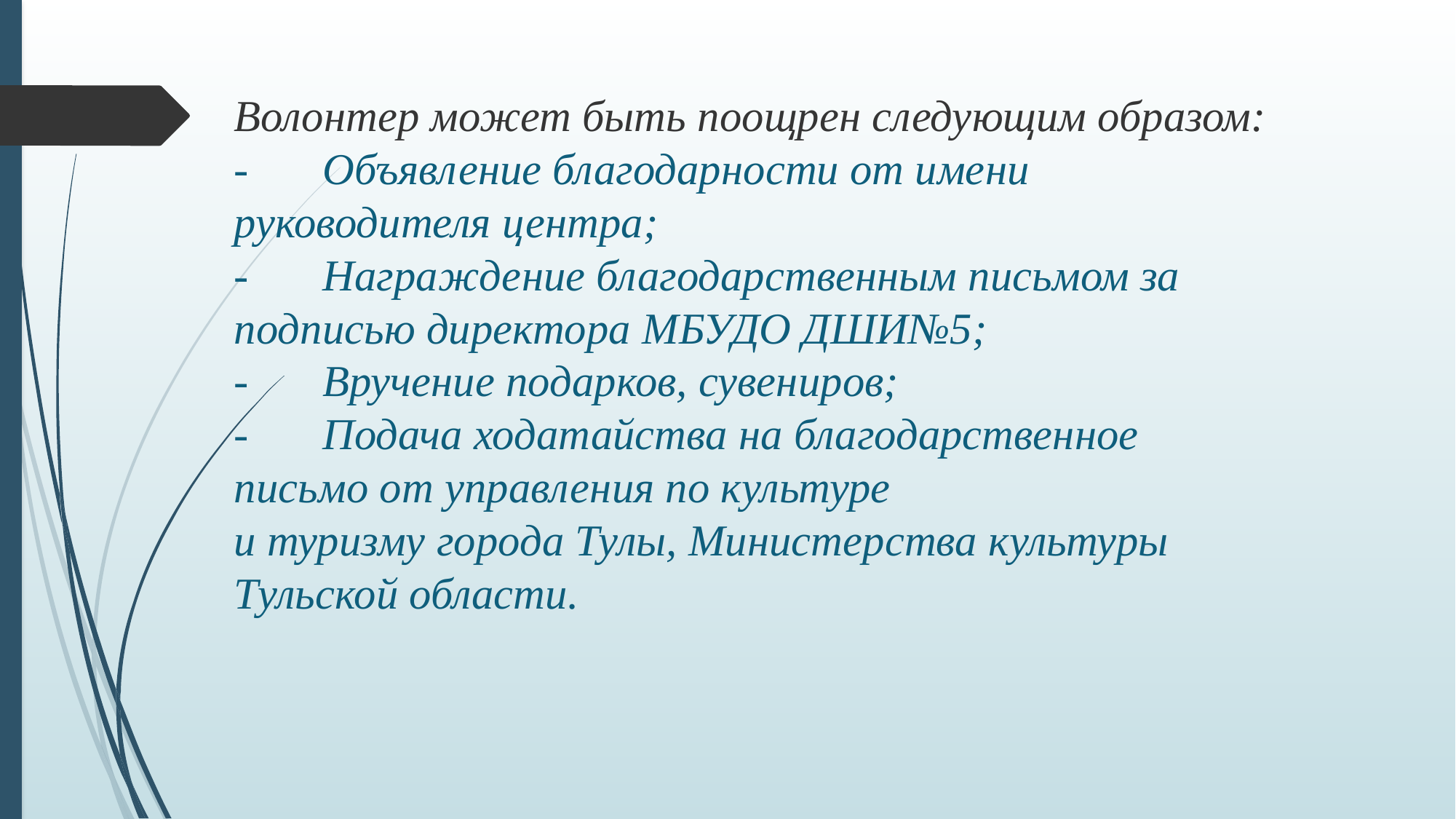

# Волонтер может быть поощрен следующим образом: -	Объявление благодарности от имени руководителя центра; -	Награждение благодарственным письмом за подписью директора МБУДО ДШИ№5; -	Вручение подарков, сувениров; -	Подача ходатайства на благодарственное письмо от управления по культуре и туризму города Тулы, Министерства культуры Тульской области.